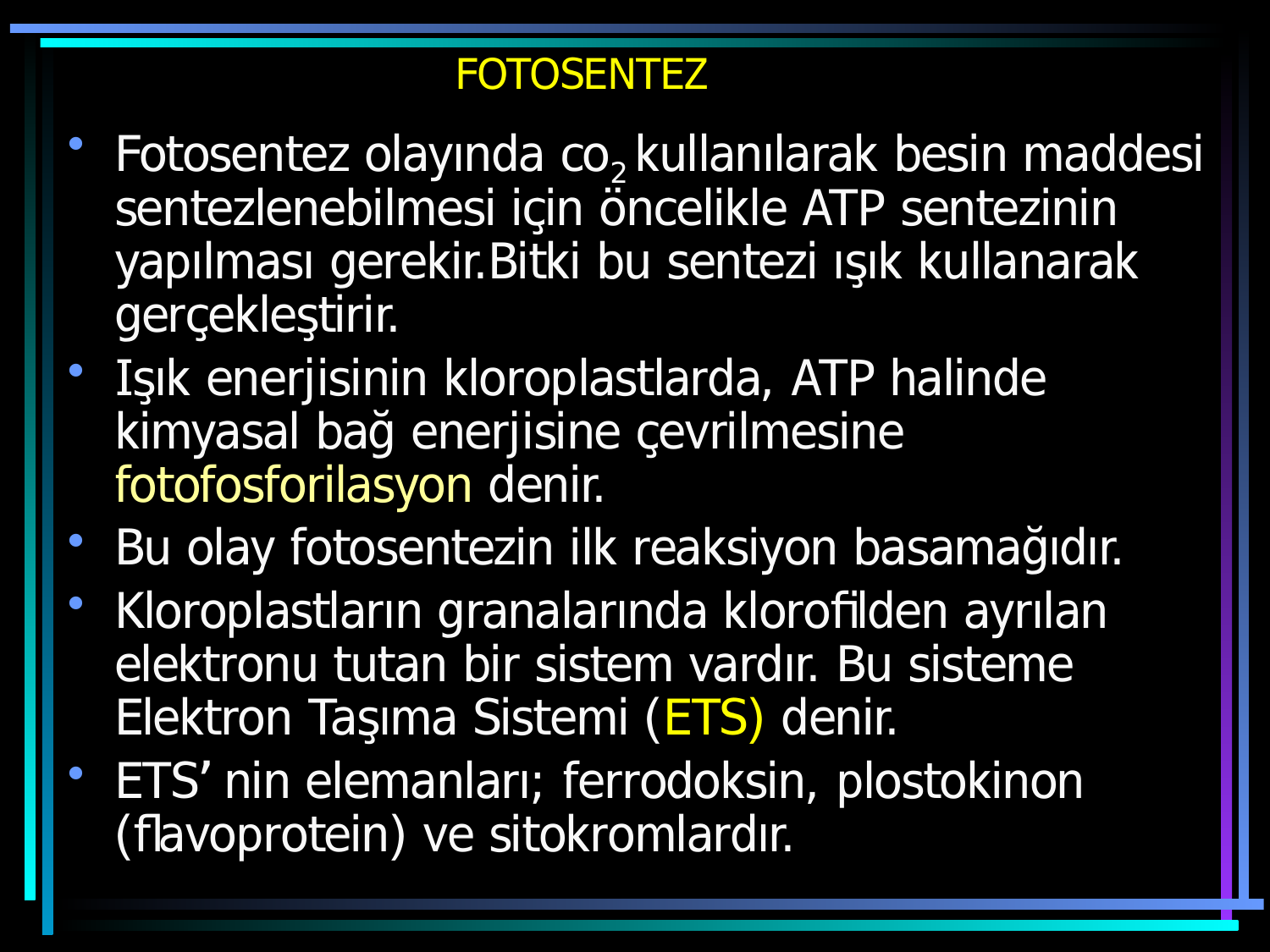

# FOTOSENTEZ
Fotosentez olayında co2 kullanılarak besin maddesi sentezlenebilmesi için öncelikle ATP sentezinin yapılması gerekir.Bitki bu sentezi ışık kullanarak gerçekleştirir.
Işık enerjisinin kloroplastlarda, ATP halinde kimyasal bağ enerjisine çevrilmesine fotofosforilasyon denir.
Bu olay fotosentezin ilk reaksiyon basamağıdır.
Kloroplastların granalarında klorofilden ayrılan elektronu tutan bir sistem vardır. Bu sisteme Elektron Taşıma Sistemi (ETS) denir.
ETS’ nin elemanları; ferrodoksin, plostokinon (flavoprotein) ve sitokromlardır.